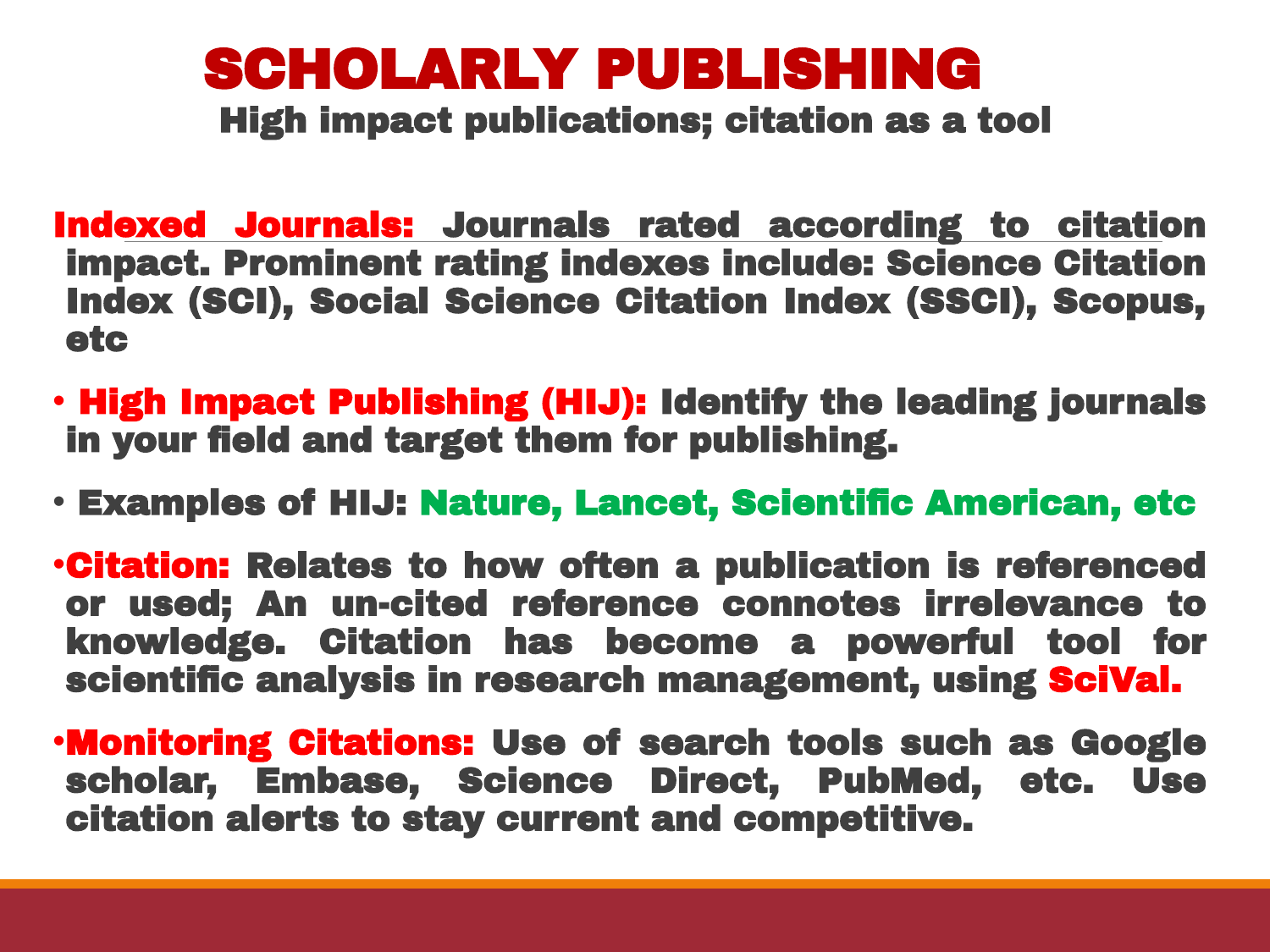

# SCHOLARLY PUBLISHING
 High impact publications; citation as a tool

Indexed Journals: Journals rated according to citation impact. Prominent rating indexes include: Science Citation Index (SCI), Social Science Citation Index (SSCI), Scopus, etc
 High Impact Publishing (HIJ): Identify the leading journals in your field and target them for publishing.
 Examples of HIJ: Nature, Lancet, Scientific American, etc
Citation: Relates to how often a publication is referenced or used; An un-cited reference connotes irrelevance to knowledge. Citation has become a powerful tool for scientific analysis in research management, using SciVal.
Monitoring Citations: Use of search tools such as Google scholar, Embase, Science Direct, PubMed, etc. Use citation alerts to stay current and competitive.